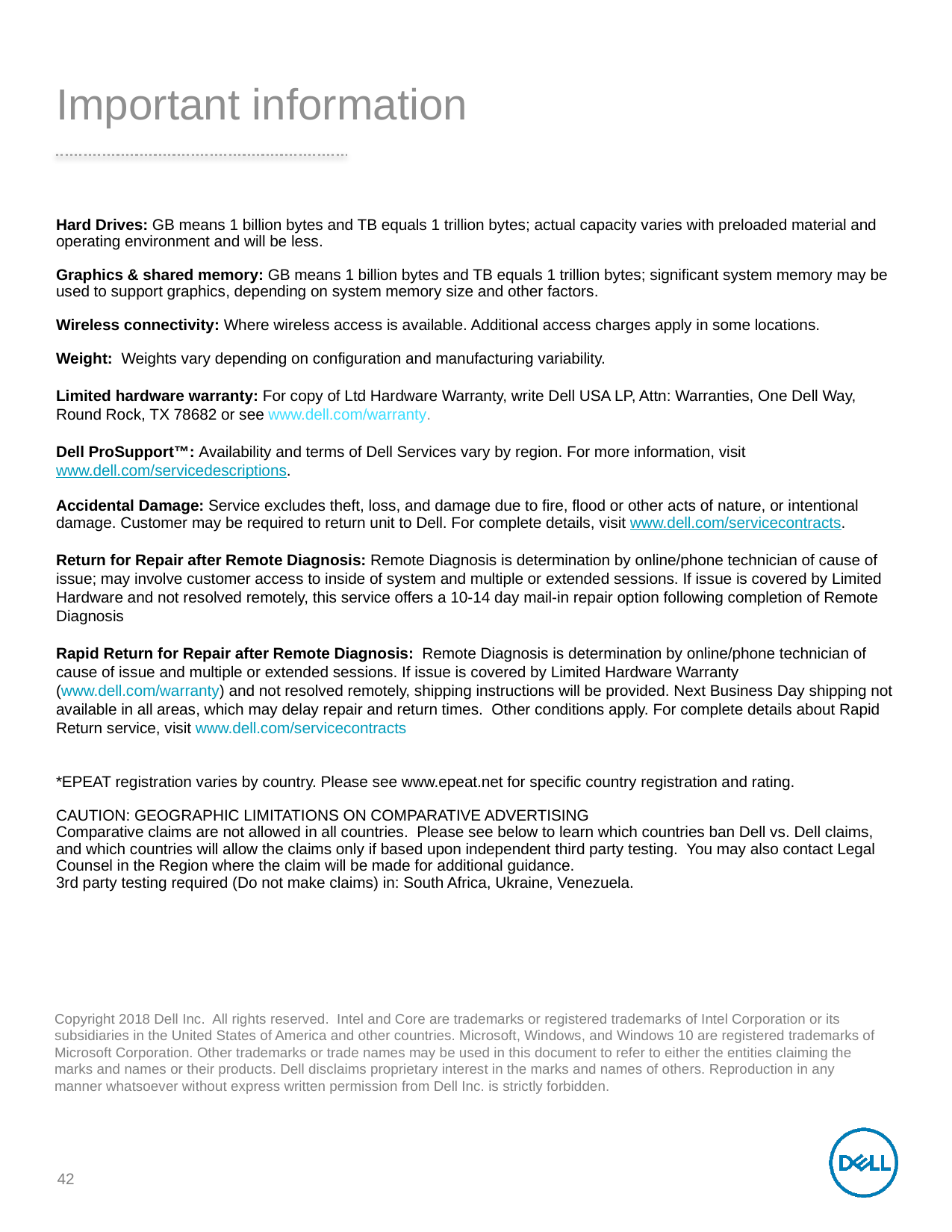

# Important information
Hard Drives: GB means 1 billion bytes and TB equals 1 trillion bytes; actual capacity varies with preloaded material and operating environment and will be less.

Graphics & shared memory: GB means 1 billion bytes and TB equals 1 trillion bytes; significant system memory may be used to support graphics, depending on system memory size and other factors.

Wireless connectivity: Where wireless access is available. Additional access charges apply in some locations.

Weight:  Weights vary depending on configuration and manufacturing variability.

Limited hardware warranty: For copy of Ltd Hardware Warranty, write Dell USA LP, Attn: Warranties, One Dell Way, Round Rock, TX 78682 or see www.dell.com/warranty.

Dell ProSupport™: Availability and terms of Dell Services vary by region. For more information, visit www.dell.com/servicedescriptions.

Accidental Damage: Service excludes theft, loss, and damage due to fire, flood or other acts of nature, or intentional
damage. Customer may be required to return unit to Dell. For complete details, visit www.dell.com/servicecontracts.

Return for Repair after Remote Diagnosis: Remote Diagnosis is determination by online/phone technician of cause of issue; may involve customer access to inside of system and multiple or extended sessions. If issue is covered by Limited Hardware and not resolved remotely, this service offers a 10-14 day mail-in repair option following completion of Remote Diagnosis

Rapid Return for Repair after Remote Diagnosis:  Remote Diagnosis is determination by online/phone technician of cause of issue and multiple or extended sessions. If issue is covered by Limited Hardware Warranty
(www.dell.com/warranty) and not resolved remotely, shipping instructions will be provided. Next Business Day shipping not available in all areas, which may delay repair and return times.  Other conditions apply. For complete details about Rapid Return service, visit www.dell.com/servicecontracts

*EPEAT registration varies by country. Please see www.epeat.net for specific country registration and rating.

CAUTION: GEOGRAPHIC LIMITATIONS ON COMPARATIVE ADVERTISING
Comparative claims are not allowed in all countries.  Please see below to learn which countries ban Dell vs. Dell claims, and which countries will allow the claims only if based upon independent third party testing.  You may also contact Legal Counsel in the Region where the claim will be made for additional guidance.
3rd party testing required (Do not make claims) in: South Africa, Ukraine, Venezuela.
Copyright 2018 Dell Inc.  All rights reserved.  Intel and Core are trademarks or registered trademarks of Intel Corporation or its subsidiaries in the United States of America and other countries. Microsoft, Windows, and Windows 10 are registered trademarks of Microsoft Corporation. Other trademarks or trade names may be used in this document to refer to either the entities claiming the marks and names or their products. Dell disclaims proprietary interest in the marks and names of others. Reproduction in any manner whatsoever without express written permission from Dell Inc. is strictly forbidden.